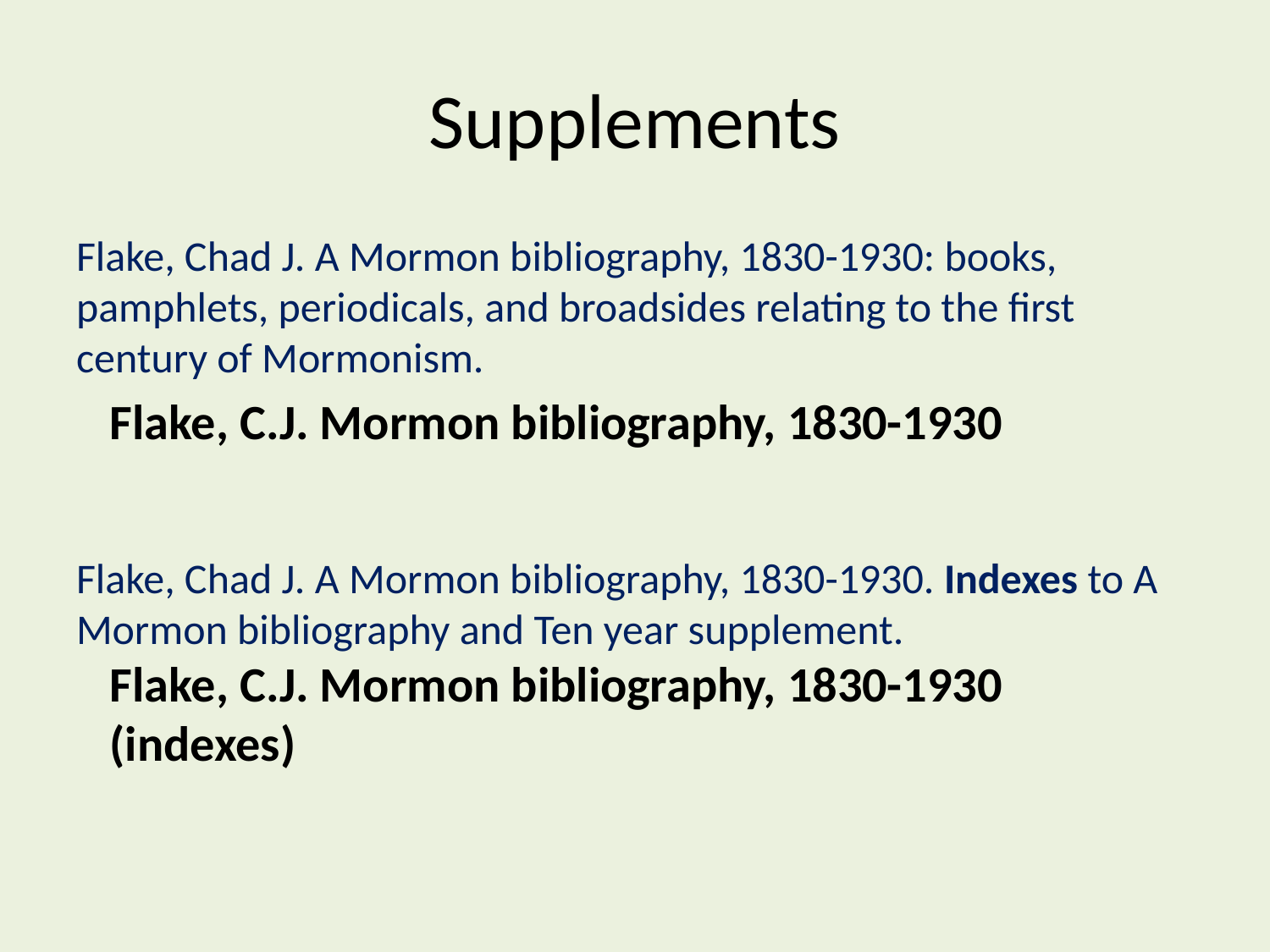

# Supplements
Flake, Chad J. A Mormon bibliography, 1830-1930: books, pamphlets, periodicals, and broadsides relating to the first century of Mormonism.
   Flake, C.J. Mormon bibliography, 1830-1930

Flake, Chad J. A Mormon bibliography, 1830-1930. Indexes to A Mormon bibliography and Ten year supplement.
   Flake, C.J. Mormon bibliography, 1830-1930
   (indexes)